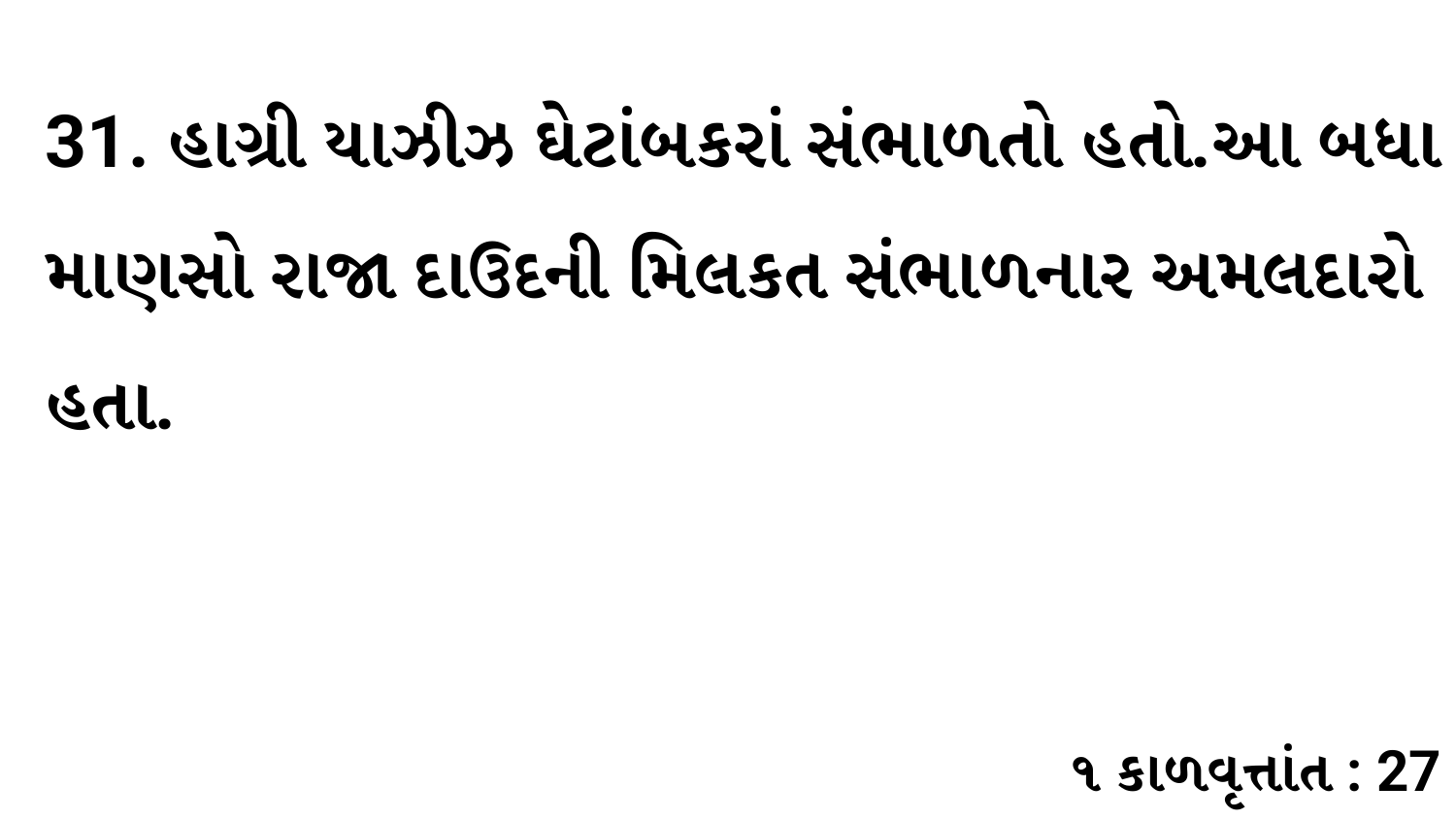

31. હાગ્રી યાઝીઝ ઘેટાંબકરાં સંભાળતો હતો.આ બધા માણસો રાજા દાઉદની મિલકત સંભાળનાર અમલદારો હતા.
૧ કાળવૃત્તાંત : 27